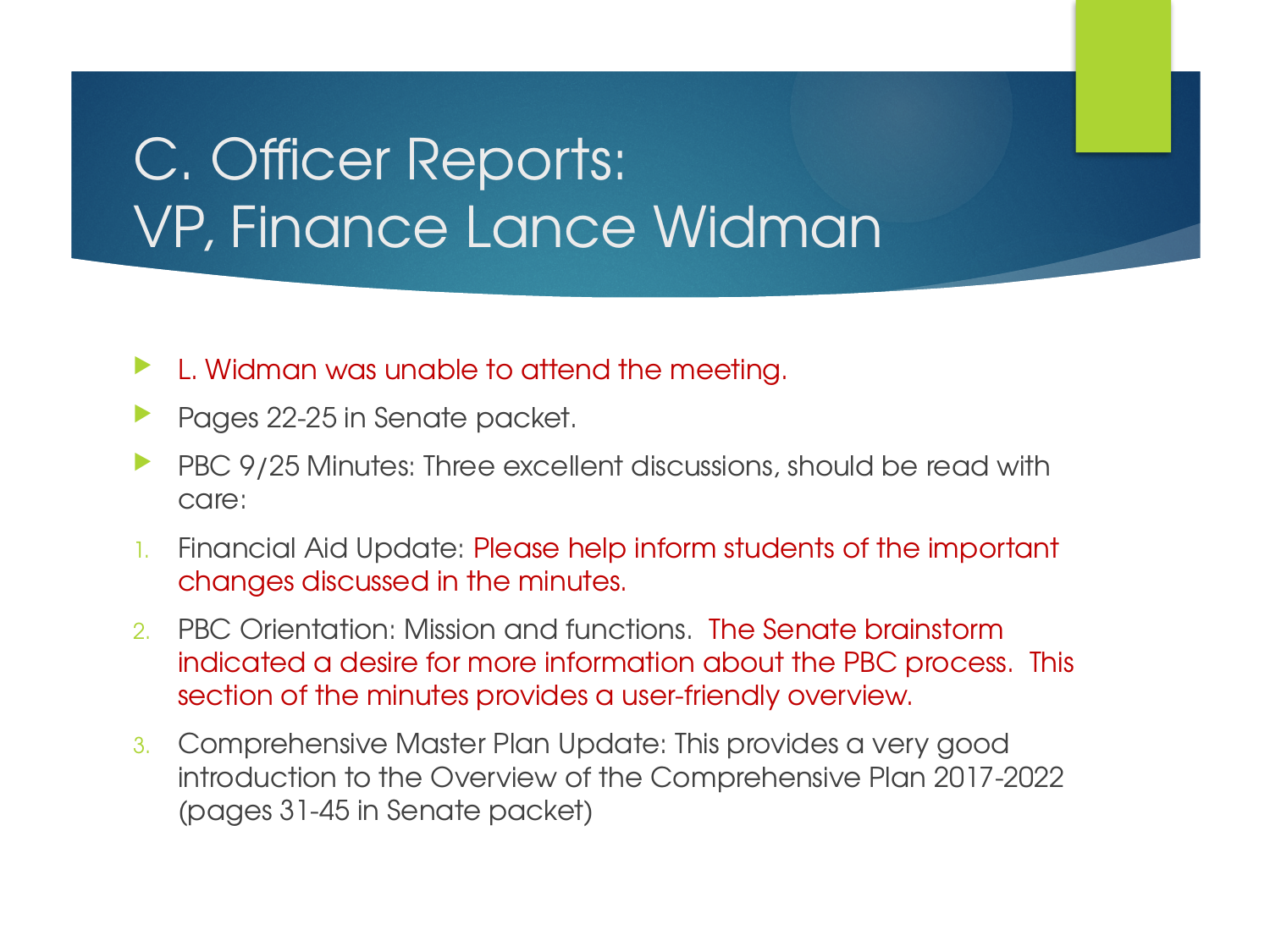

# C. Officer Reports: VP, Finance Lance Widman
L. Widman was unable to attend the meeting.
Pages 22-25 in Senate packet.
PBC 9/25 Minutes: Three excellent discussions, should be read with care:
Financial Aid Update: Please help inform students of the important changes discussed in the minutes.
PBC Orientation: Mission and functions.  The Senate brainstorm indicated a desire for more information about the PBC process.  This section of the minutes provides a user-friendly overview.
Comprehensive Master Plan Update: This provides a very good introduction to the Overview of the Comprehensive Plan 2017-2022 (pages 31-45 in Senate packet)